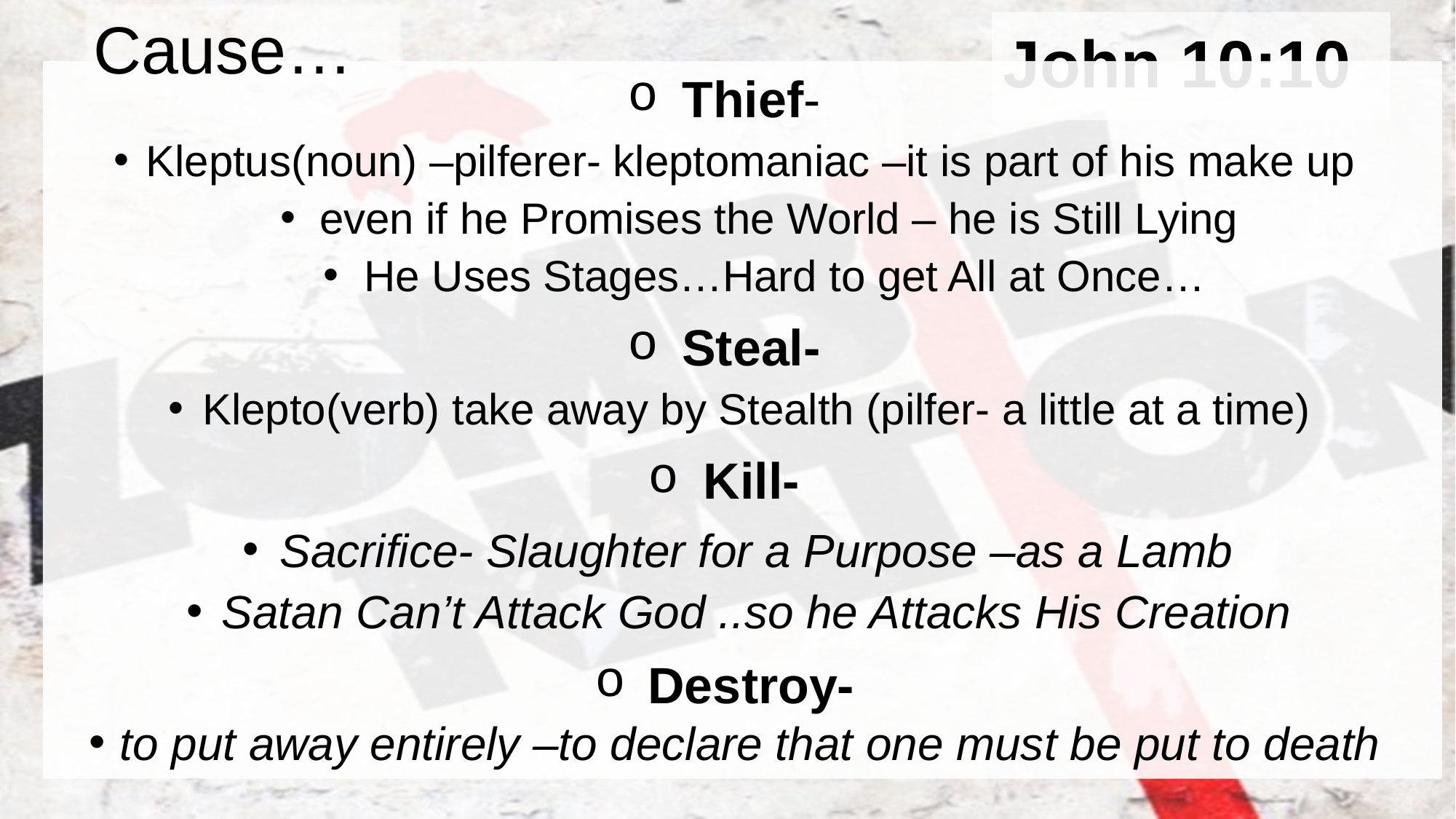

Cause…
# John 10:10
Thief-
Kleptus(noun) –pilferer- kleptomaniac –it is part of his make up
even if he Promises the World – he is Still Lying
He Uses Stages…Hard to get All at Once…
Steal-
Klepto(verb) take away by Stealth (pilfer- a little at a time)
Kill-
Sacrifice- Slaughter for a Purpose –as a Lamb
Satan Can’t Attack God ..so he Attacks His Creation
Destroy-
to put away entirely –to declare that one must be put to death